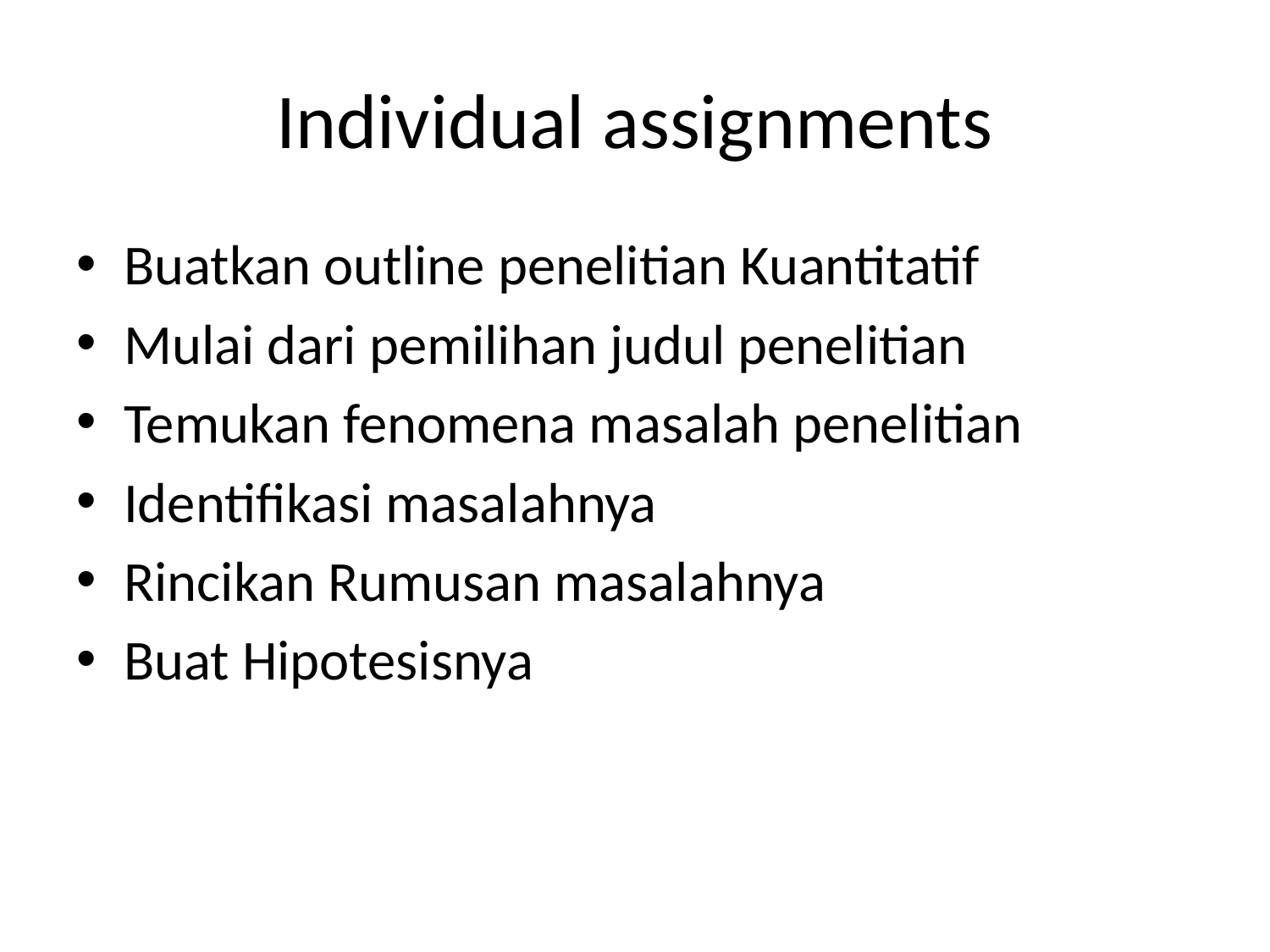

# Individual assignments
Buatkan outline penelitian Kuantitatif
Mulai dari pemilihan judul penelitian
Temukan fenomena masalah penelitian
Identifikasi masalahnya
Rincikan Rumusan masalahnya
Buat Hipotesisnya